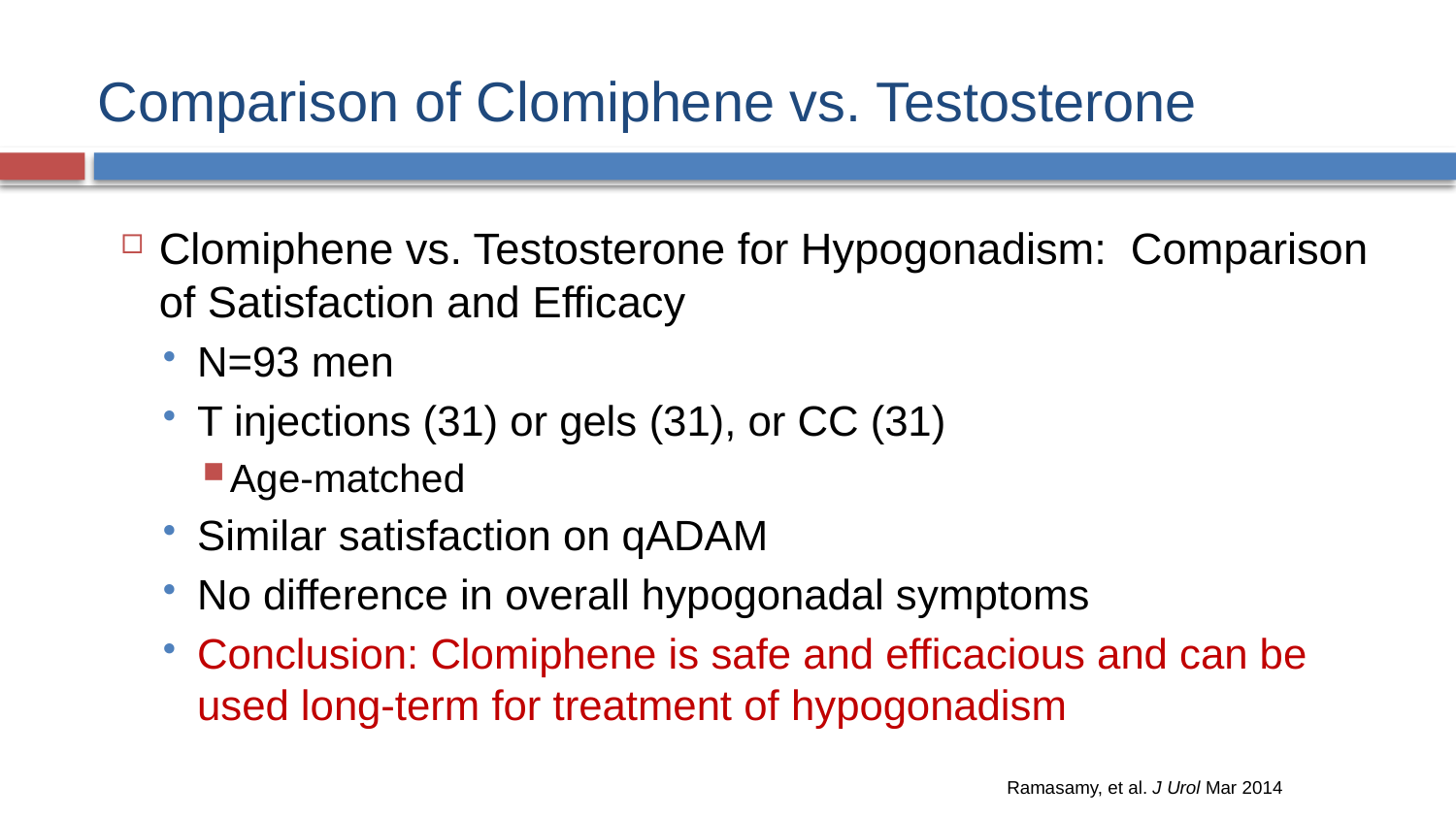

# Comparison of Clomiphene vs. Testosterone
Clomiphene vs. Testosterone for Hypogonadism:  Comparison of Satisfaction and Efficacy
N=93 men
T injections (31) or gels (31), or CC (31)
Age-matched
Similar satisfaction on qADAM
No difference in overall hypogonadal symptoms
Conclusion: Clomiphene is safe and efficacious and can be used long-term for treatment of hypogonadism
Ramasamy, et al. J Urol Mar 2014